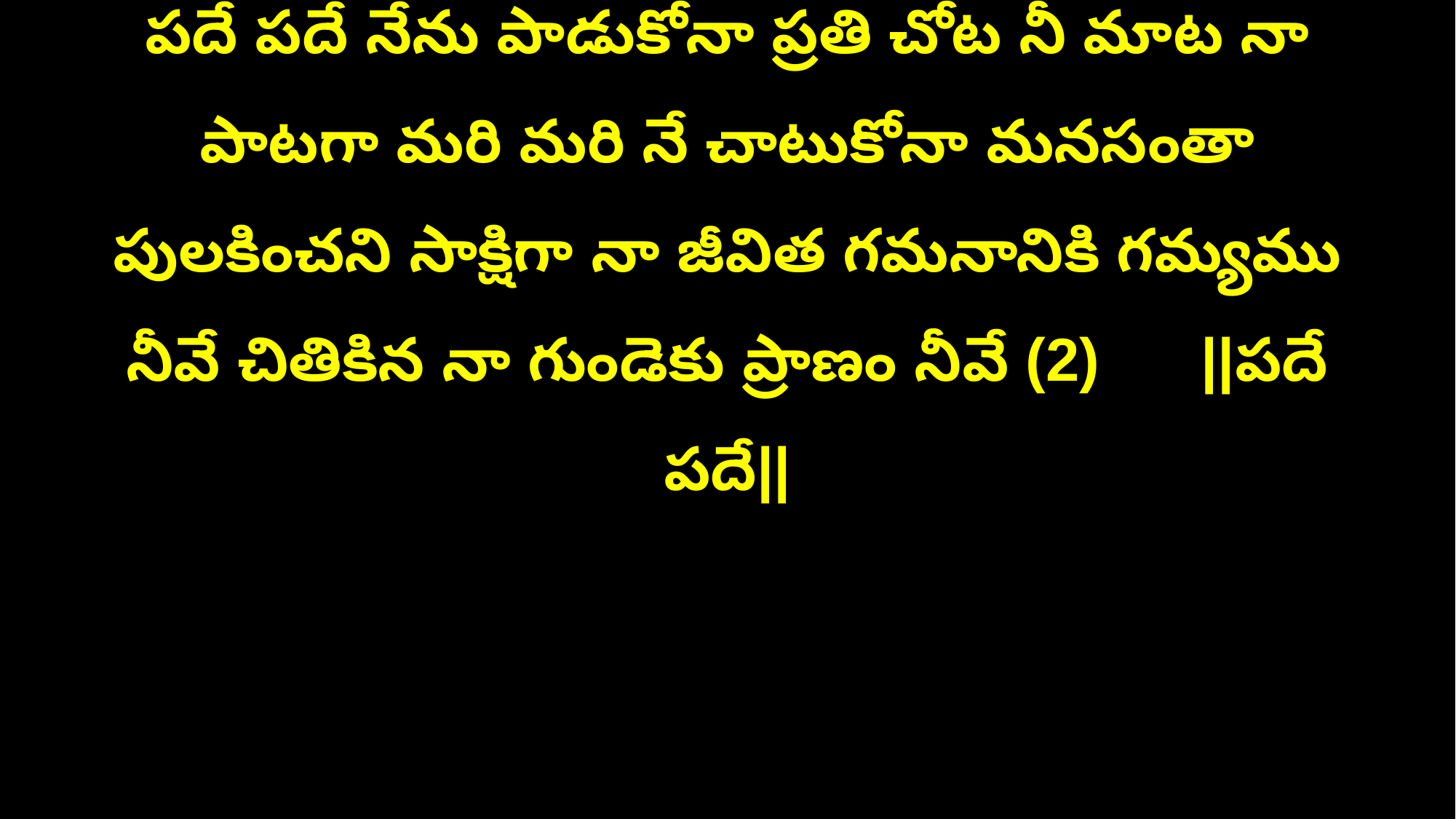

పదే పదే నేను పాడుకోనా ప్రతి చోట నీ మాట నా పాటగా మరి మరి నే చాటుకోనా మనసంతా పులకించని సాక్షిగా నా జీవిత గమనానికి గమ్యము నీవే చితికిన నా గుండెకు ప్రాణం నీవే (2)      ||పదే పదే||